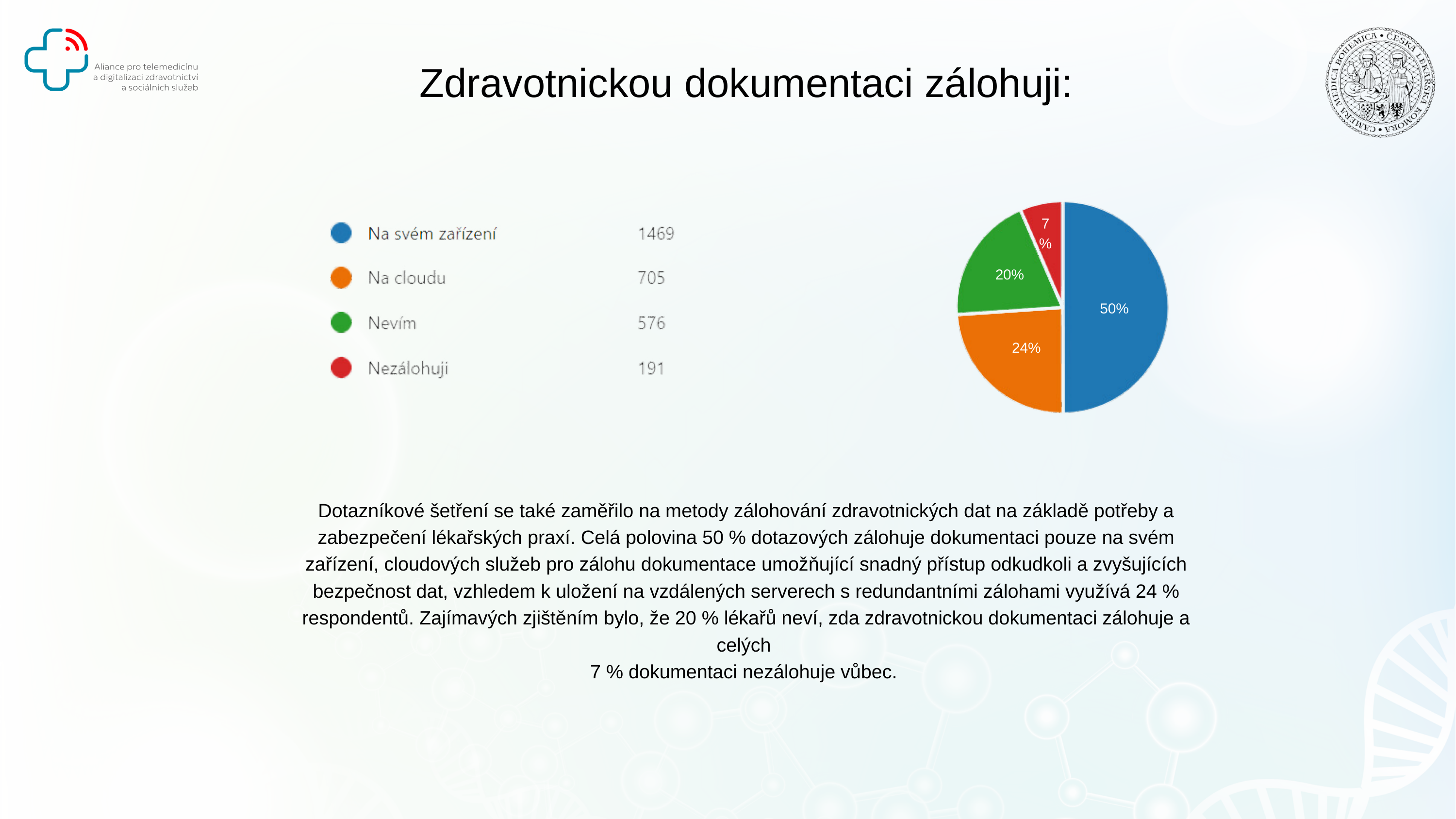

Zdravotnickou dokumentaci zálohuji:

7%
20%
50%
24%
Dotazníkové šetření se také zaměřilo na metody zálohování zdravotnických dat na základě potřeby a zabezpečení lékařských praxí. Celá polovina 50 % dotazových zálohuje dokumentaci pouze na svém zařízení, cloudových služeb pro zálohu dokumentace umožňující snadný přístup odkudkoli a zvyšujících bezpečnost dat, vzhledem k uložení na vzdálených serverech s redundantními zálohami využívá 24 % respondentů. Zajímavých zjištěním bylo, že 20 % lékařů neví, zda zdravotnickou dokumentaci zálohuje a celých
7 % dokumentaci nezálohuje vůbec.